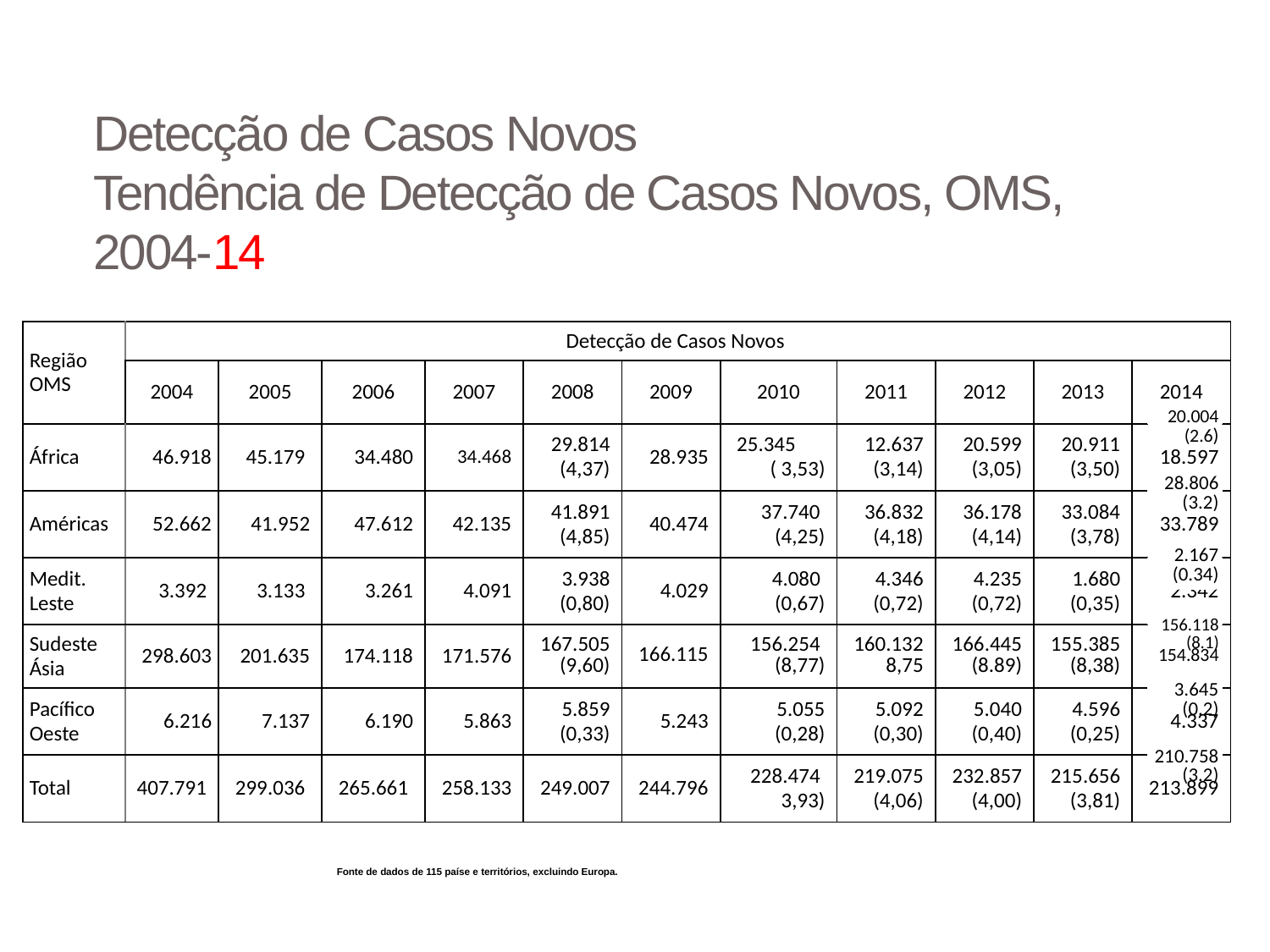

Detecção de Casos Novos
Tendência de Detecção de Casos Novos, OMS, 2004-14

| Região OMS | Detecção de Casos Novos |  |  |  |  |  |  |  |  |  |  |
| --- | --- | --- | --- | --- | --- | --- | --- | --- | --- | --- | --- |
|  | 2004 | 2005 | 2006 | 2007 | 2008 | 2009 | 2010 | 2011 | 2012 | 2013 | 2014 |
| África | 46.918 | 45.179 | 34.480 | 34.468 | 29.814 (4,37) | 28.935 | 25.345 ( 3,53) | 12.637 (3,14) | 20.599 (3,05) | 20.911 (3,50) | 18.597 |
| Américas | 52.662 | 41.952 | 47.612 | 42.135 | 41.891 (4,85) | 40.474 | 37.740 (4,25) | 36.832 (4,18) | 36.178 (4,14) | 33.084 (3,78) | 33.789 |
| Medit. Leste | 3.392 | 3.133 | 3.261 | 4.091 | 3.938 (0,80) | 4.029 | 4.080 (0,67) | 4.346 (0,72) | 4.235 (0,72) | 1.680 (0,35) | 2.342 |
| Sudeste Ásia | 298.603 | 201.635 | 174.118 | 171.576 | 167.505 (9,60) | 166.115 | 156.254 (8,77) | 160.132 8,75 | 166.445 (8.89) | 155.385 (8,38) | 154.834 |
| Pacífico Oeste | 6.216 | 7.137 | 6.190 | 5.863 | 5.859 (0,33) | 5.243 | 5.055 (0,28) | 5.092 (0,30) | 5.040 (0,40) | 4.596 (0,25) | 4.337 |
| Total | 407.791 | 299.036 | 265.661 | 258.133 | 249.007 | 244.796 | 228.474 3,93) | 219.075 (4,06) | 232.857 (4,00) | 215.656 (3,81) | 213.899 |
|  |  |  |  |  |  |  |  |  |  |  |  |
| --- | --- | --- | --- | --- | --- | --- | --- | --- | --- | --- | --- |
|  |  |  |  |  |  |  |  |  |  |  |  |
|  |  |  |  |  |  |  |  |  |  |  | 20.004 (2.6) |
|  |  |  |  |  |  |  |  |  |  |  | 28.806 (3.2) |
|  |  |  |  |  |  |  |  |  |  |  | 2.167 (0.34) |
|  |  |  |  |  |  |  |  |  |  |  | 156.118 (8.1) |
|  |  |  |  |  |  |  |  |  |  |  | 3.645 (0.2) |
|  |  |  |  |  |  |  |  |  |  |  | 210.758 (3.2) |

Fonte de dados de 115 paíse e territórios, excluindo Europa.